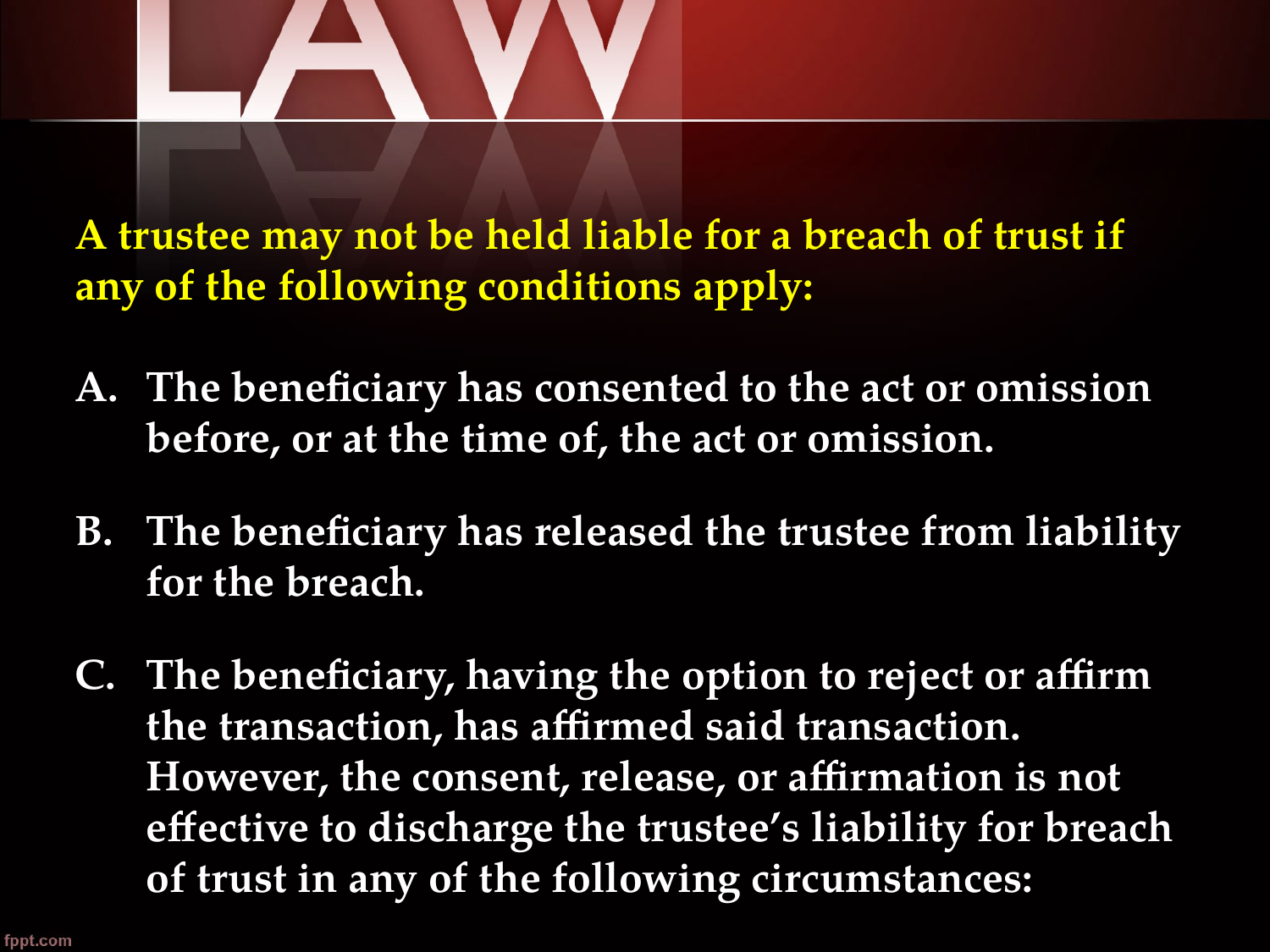

A trustee may not be held liable for a breach of trust if any of the following conditions apply:

The beneficiary has consented to the act or omission before, or at the time of, the act or omission.
The beneficiary has released the trustee from liability for the breach.
The beneficiary, having the option to reject or affirm the transaction, has affirmed said transaction. However, the consent, release, or affirmation is not effective to discharge the trustee’s liability for breach of trust in any of the following circumstances: